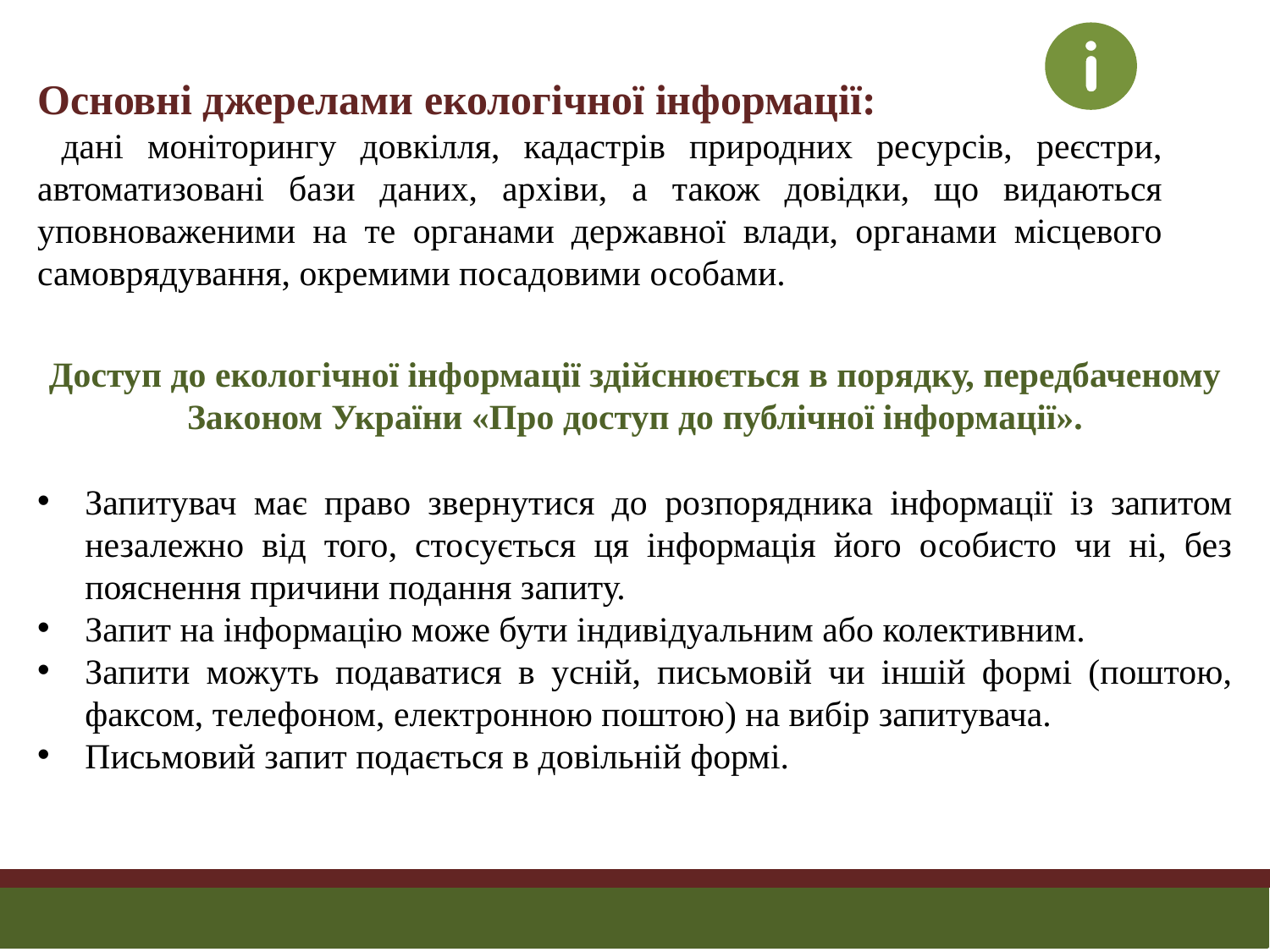

Основні джерелами екологічної інформації:
 дані моніторингу довкілля, кадастрів природних ресурсів, реєстри, автоматизовані бази даних, архіви, а також довідки, що видаються уповноваженими на те органами державної влади, органами місцевого самоврядування, окремими посадовими особами.

Доступ до екологічної інформації здійснюється в порядку, передбаченому Законом України «Про доступ до публічної інформації».

Запитувач має право звернутися до розпорядника інформації із запитом незалежно від того, стосується ця інформація його особисто чи ні, без пояснення причини подання запиту.
Запит на інформацію може бути індивідуальним або колективним.
Запити можуть подаватися в усній, письмовій чи іншій формі (поштою, факсом, телефоном, електронною поштою) на вибір запитувача.
Письмовий запит подається в довільній формі.